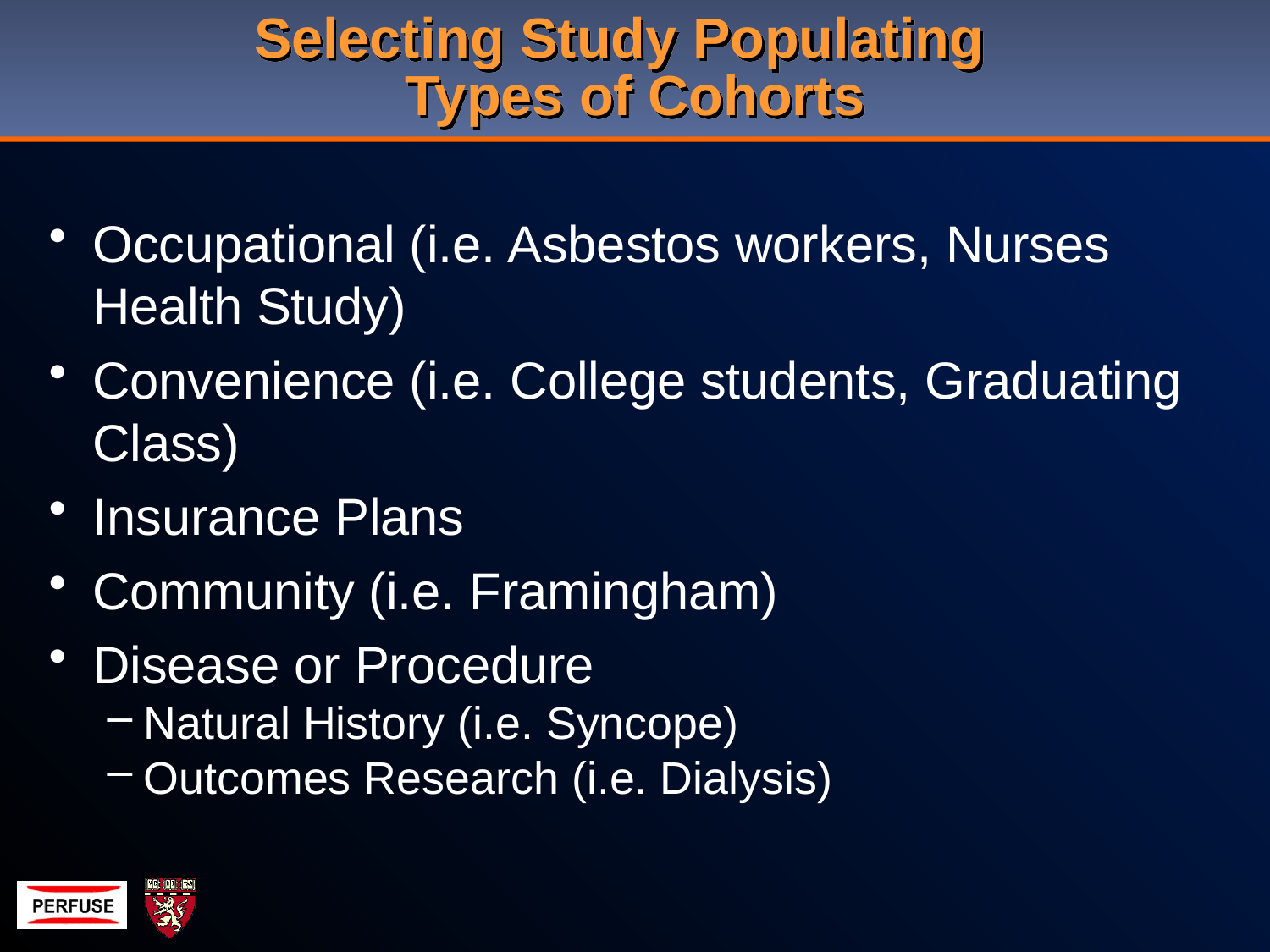

# Selecting Study Populating
Types of Cohorts
Occupational (i.e. Asbestos workers, Nurses Health Study)
Convenience (i.e. College students, Graduating Class)
Insurance Plans
Community (i.e. Framingham)
Disease or Procedure
Natural History (i.e. Syncope)
Outcomes Research (i.e. Dialysis)